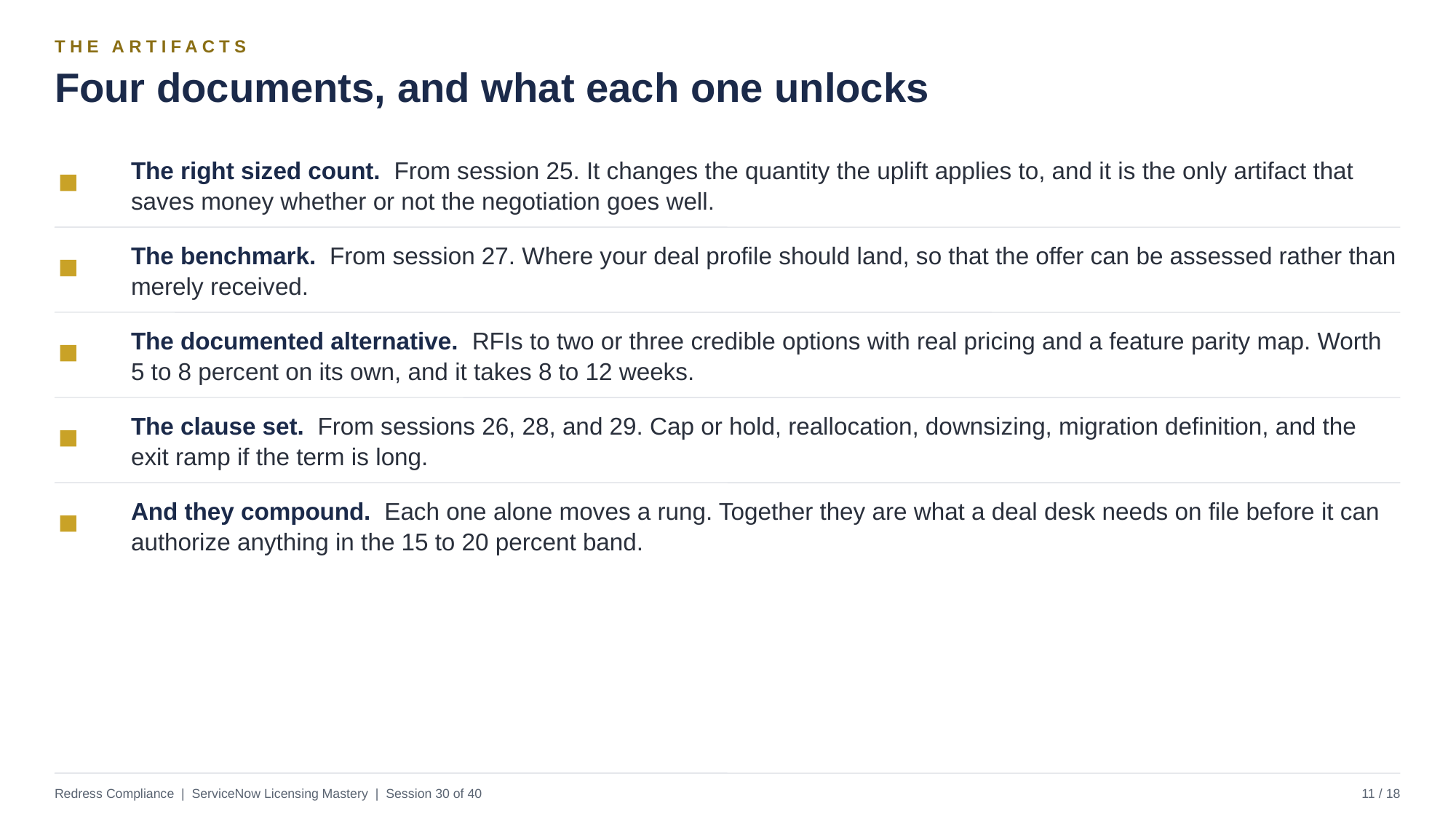

THE ARTIFACTS
Four documents, and what each one unlocks
The right sized count.  From session 25. It changes the quantity the uplift applies to, and it is the only artifact that saves money whether or not the negotiation goes well.

The benchmark.  From session 27. Where your deal profile should land, so that the offer can be assessed rather than merely received.

The documented alternative.  RFIs to two or three credible options with real pricing and a feature parity map. Worth 5 to 8 percent on its own, and it takes 8 to 12 weeks.

The clause set.  From sessions 26, 28, and 29. Cap or hold, reallocation, downsizing, migration definition, and the exit ramp if the term is long.

And they compound.  Each one alone moves a rung. Together they are what a deal desk needs on file before it can authorize anything in the 15 to 20 percent band.

Redress Compliance  |  ServiceNow Licensing Mastery  |  Session 30 of 40
11 / 18